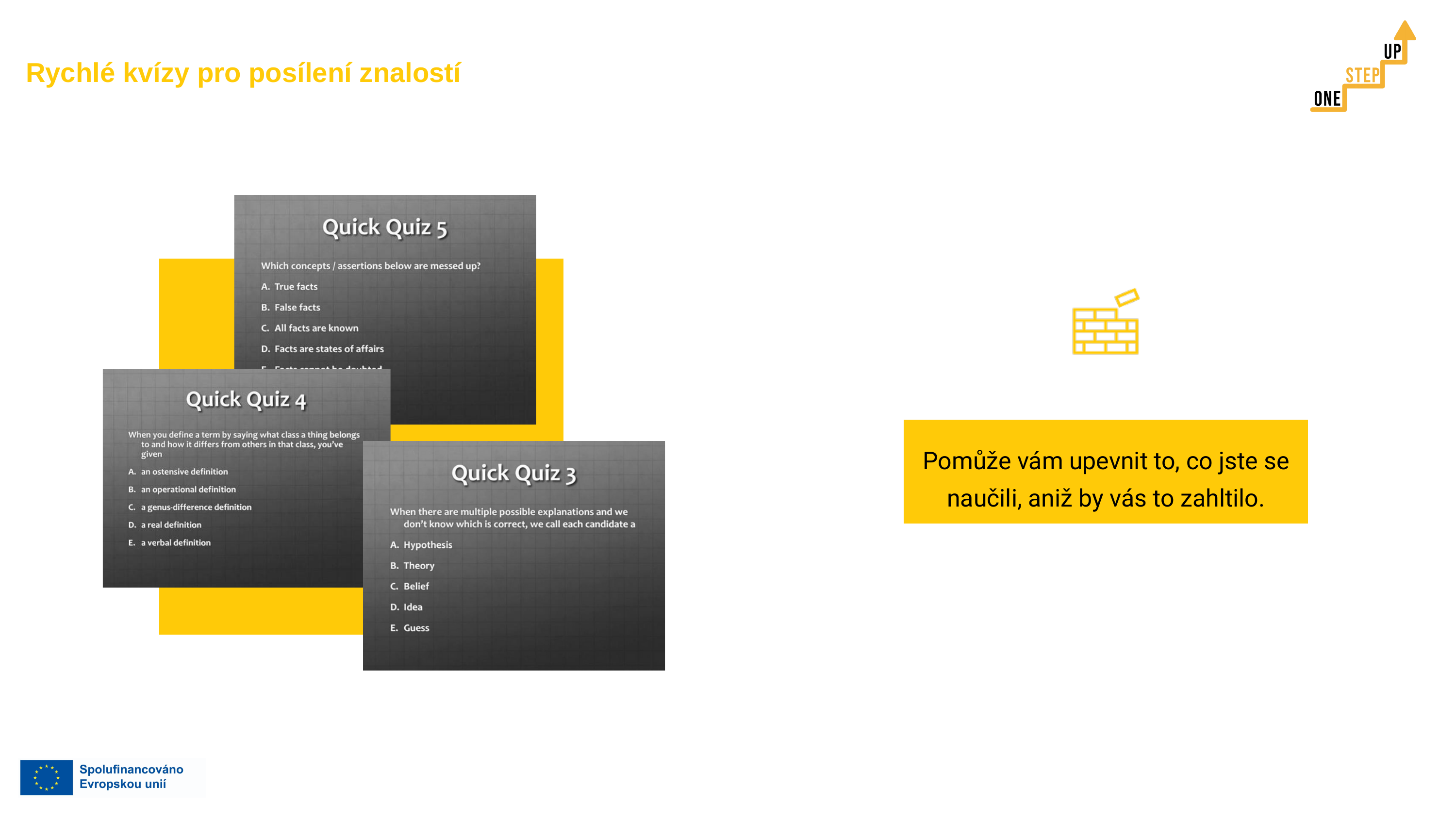

Rychlé kvízy pro posílení znalostí

Pomůže vám upevnit to, co jste se naučili, aniž by vás to zahltilo.